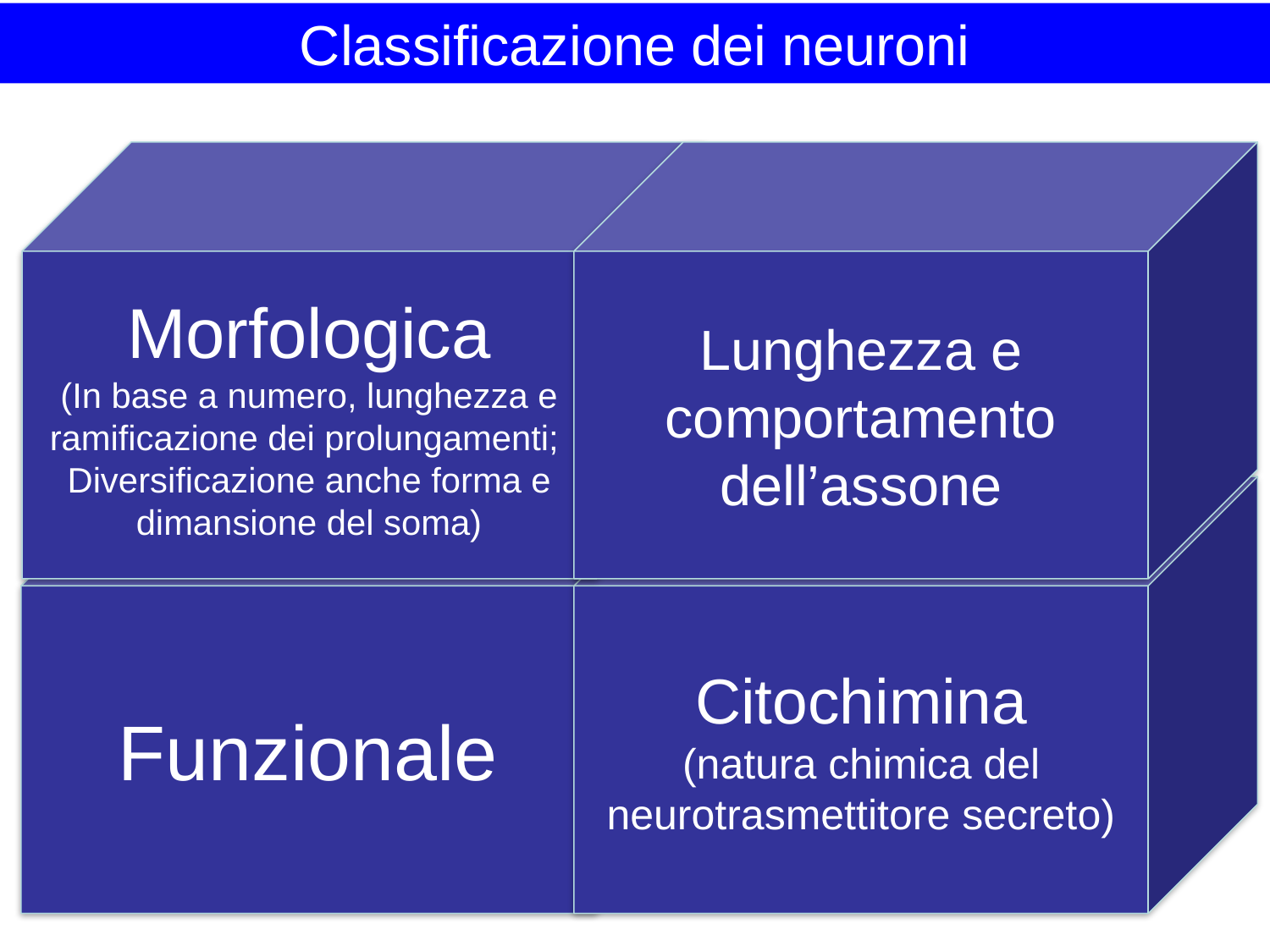

Classificazione dei neuroni
Morfologica
(In base a numero, lunghezza e ramificazione dei prolungamenti;
Diversificazione anche forma e dimansione del soma)
Lunghezza e comportamento dell’assone
Funzionale
Citochimina
(natura chimica del neurotrasmettitore secreto)